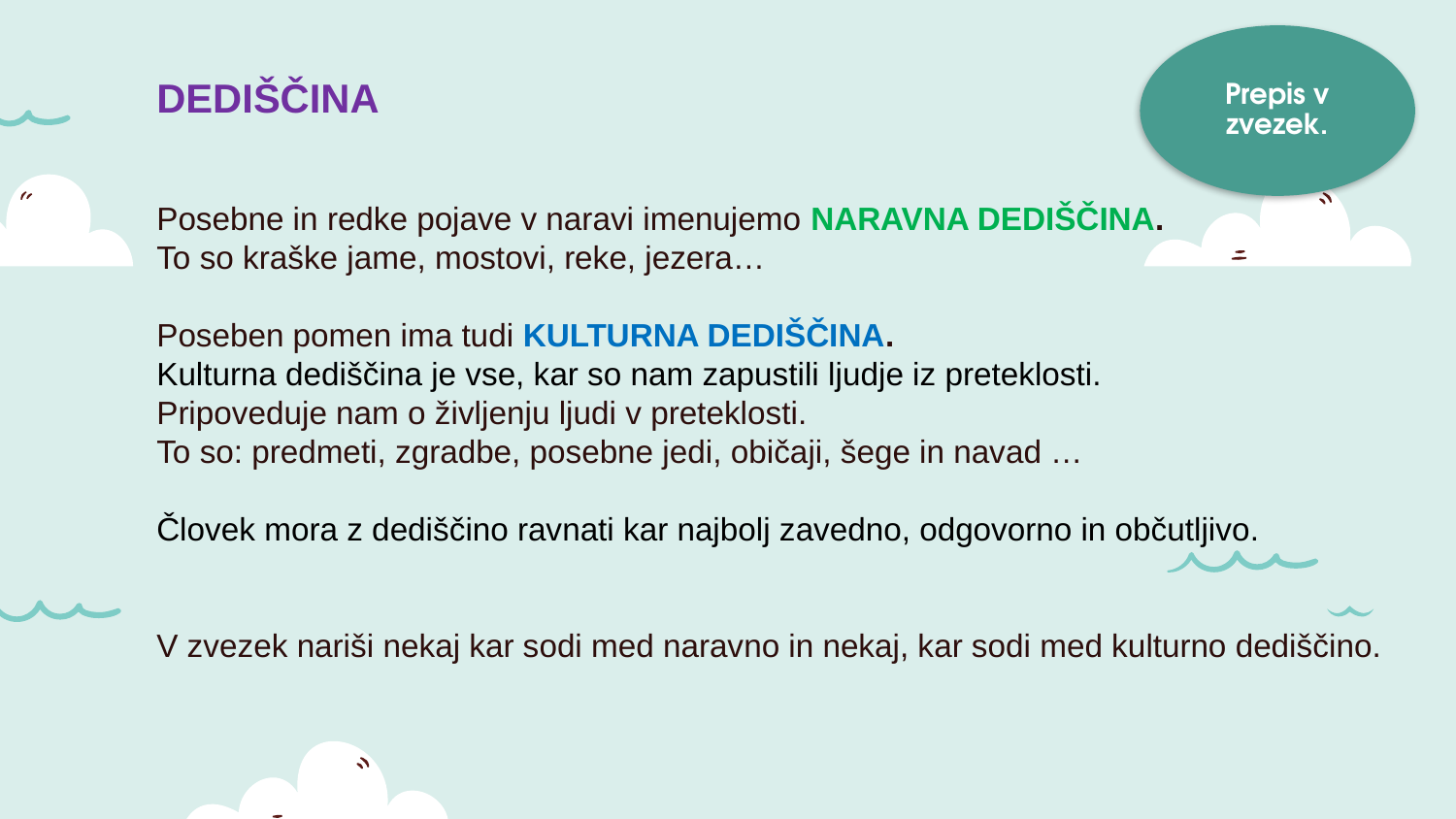

Prepis v zvezek.
DEDIŠČINA

Posebne in redke pojave v naravi imenujemo NARAVNA DEDIŠČINA.
To so kraške jame, mostovi, reke, jezera…

Poseben pomen ima tudi KULTURNA DEDIŠČINA.
Kulturna dediščina je vse, kar so nam zapustili ljudje iz preteklosti.
Pripoveduje nam o življenju ljudi v preteklosti.
To so: predmeti, zgradbe, posebne jedi, običaji, šege in navad …

Človek mora z dediščino ravnati kar najbolj zavedno, odgovorno in občutljivo.

V zvezek nariši nekaj kar sodi med naravno in nekaj, kar sodi med kulturno dediščino.